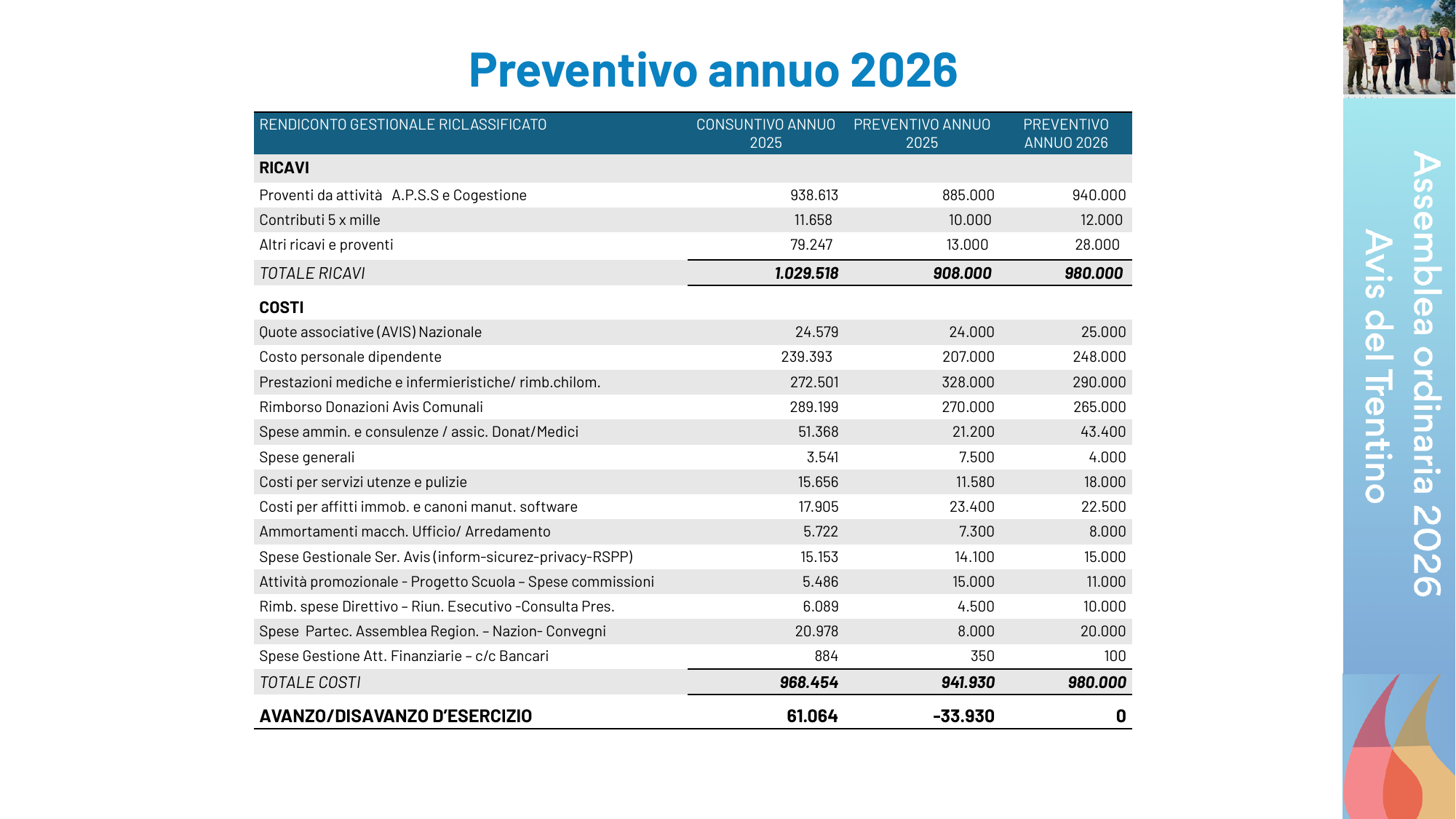

# Preventivo annuo 2026
| RENDICONTO GESTIONALE RICLASSIFICATO | CONSUNTIVO ANNUO 2025 | PREVENTIVO ANNUO 2025 | PREVENTIVO ANNUO 2026 |
| --- | --- | --- | --- |
| RICAVI |  |  |  |
| Proventi da attività A.P.S.S e Cogestione | 938.613 | 885.000 | 940.000 |
| Contributi 5 x mille | 11.658 | 10.000 | 12.000 |
| Altri ricavi e proventi | 79.247 | 13.000 | 28.000 |
| TOTALE RICAVI | 1.029.518 | 908.000 | 980.000 |
| COSTI |  |  |  |
| Quote associative (AVIS) Nazionale | 24.579 | 24.000 | 25.000 |
| Costo personale dipendente | 239.393 | 207.000 | 248.000 |
| Prestazioni mediche e infermieristiche/ rimb.chilom. | 272.501 | 328.000 | 290.000 |
| Rimborso Donazioni Avis Comunali | 289.199 | 270.000 | 265.000 |
| Spese ammin. e consulenze / assic. Donat/Medici | 51.368 | 21.200 | 43.400 |
| Spese generali | 3.541 | 7.500 | 4.000 |
| Costi per servizi utenze e pulizie | 15.656 | 11.580 | 18.000 |
| Costi per affitti immob. e canoni manut. software | 17.905 | 23.400 | 22.500 |
| Ammortamenti macch. Ufficio/ Arredamento | 5.722 | 7.300 | 8.000 |
| Spese Gestionale Ser. Avis (inform-sicurez-privacy-RSPP) | 15.153 | 14.100 | 15.000 |
| Attività promozionale - Progetto Scuola – Spese commissioni | 5.486 | 15.000 | 11.000 |
| Rimb. spese Direttivo – Riun. Esecutivo -Consulta Pres. | 6.089 | 4.500 | 10.000 |
| Spese Partec. Assemblea Region. – Nazion- Convegni | 20.978 | 8.000 | 20.000 |
| Spese Gestione Att. Finanziarie – c/c Bancari | 884 | 350 | 100 |
| TOTALE COSTI | 968.454 | 941.930 | 980.000 |
| AVANZO/DISAVANZO D’ESERCIZIO | 61.064 | -33.930 | 0 |